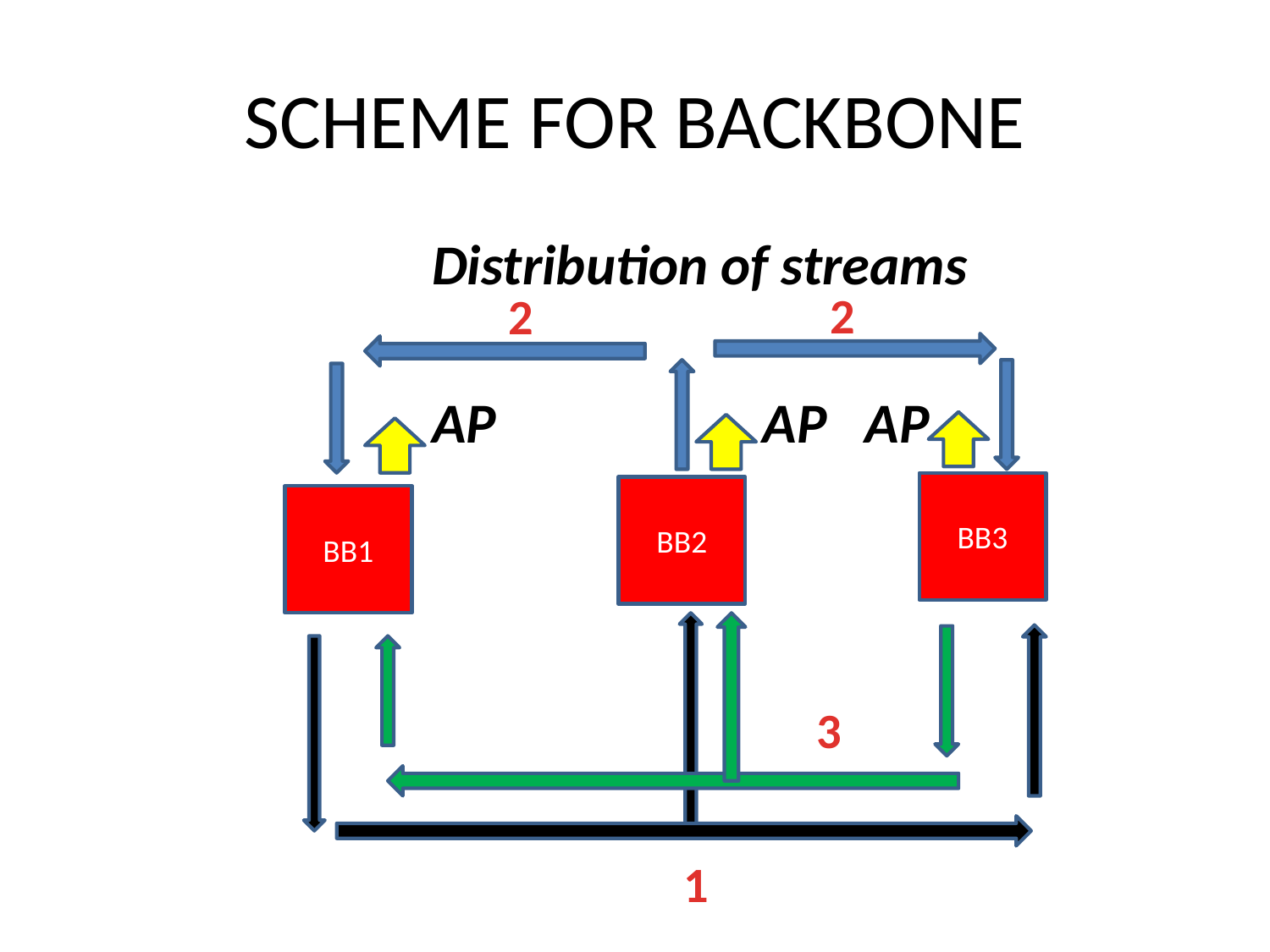

# SCHEME FOR BACKBONE
                            Distribution of streams

                            AP                     AP   AP

2
2

BB3
BB2
BB1

3

1